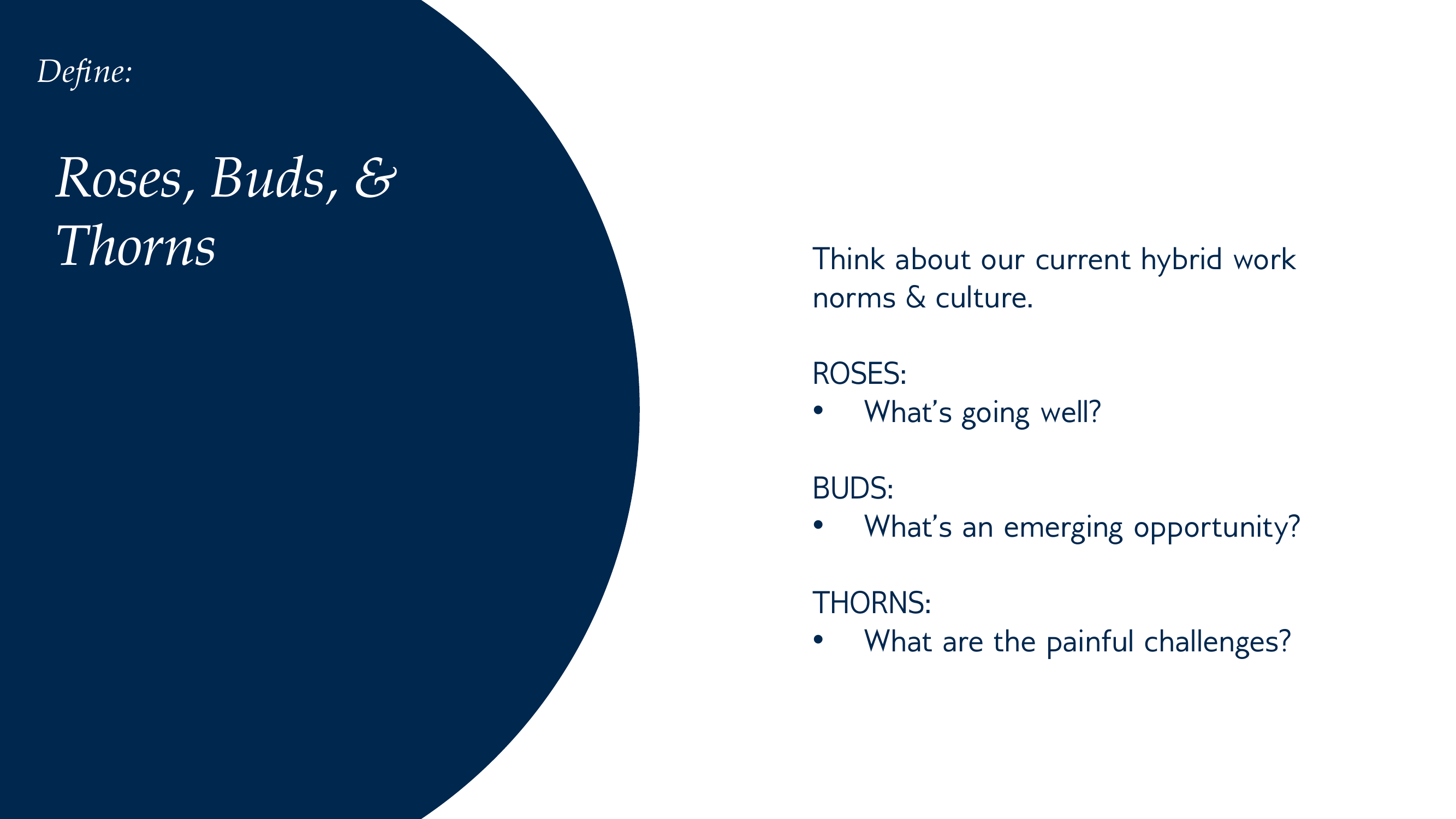

Define:
Roses, Buds, & Thorns
Think about our current hybrid work norms & culture.

ROSES:
What’s going well?
BUDS:
What’s an emerging opportunity?
THORNS:
What are the painful challenges?